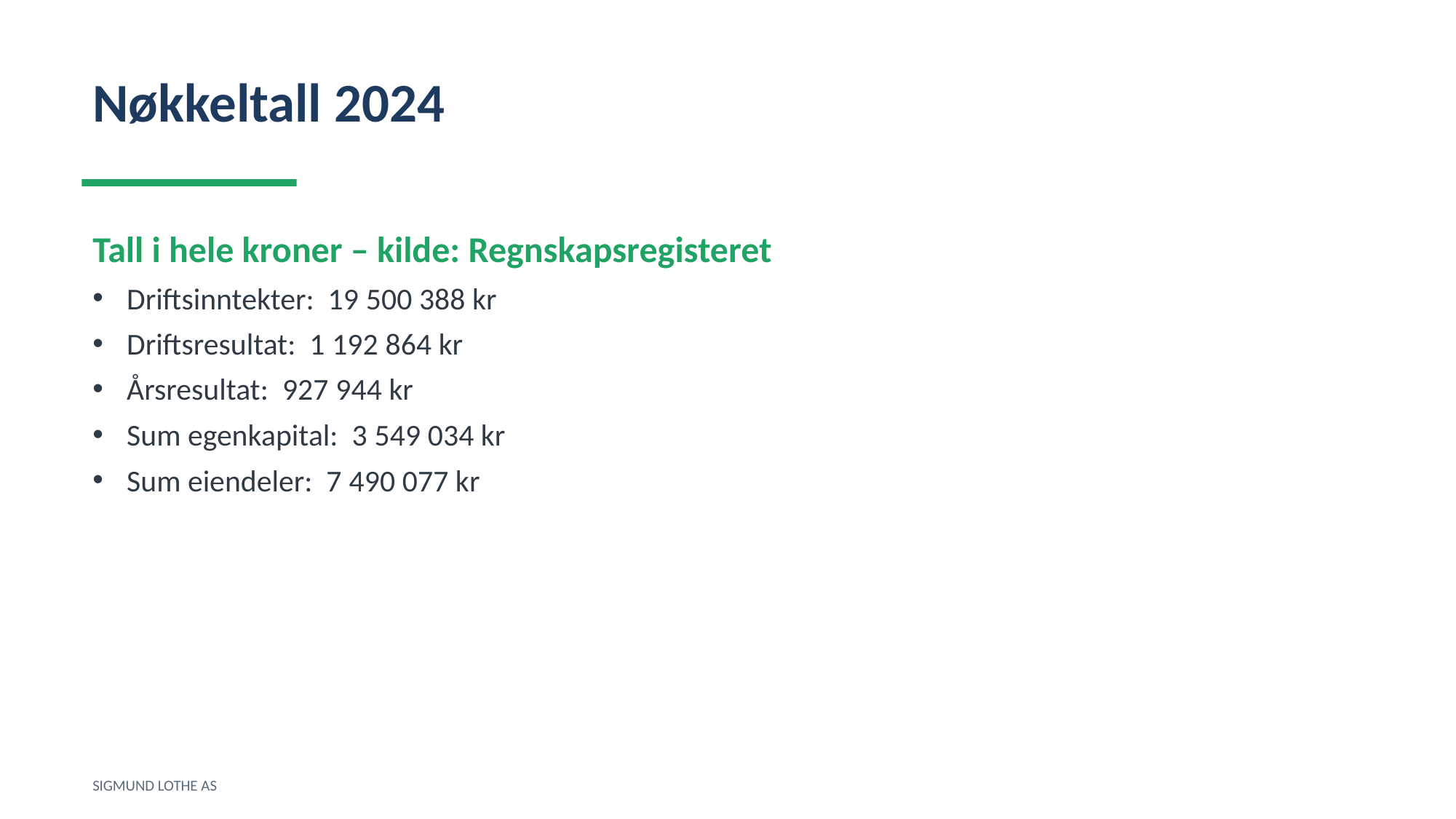

Nøkkeltall 2024

Tall i hele kroner – kilde: Regnskapsregisteret
Driftsinntekter:  19 500 388 kr
Driftsresultat:  1 192 864 kr
Årsresultat:  927 944 kr
Sum egenkapital:  3 549 034 kr
Sum eiendeler:  7 490 077 kr
SIGMUND LOTHE AS